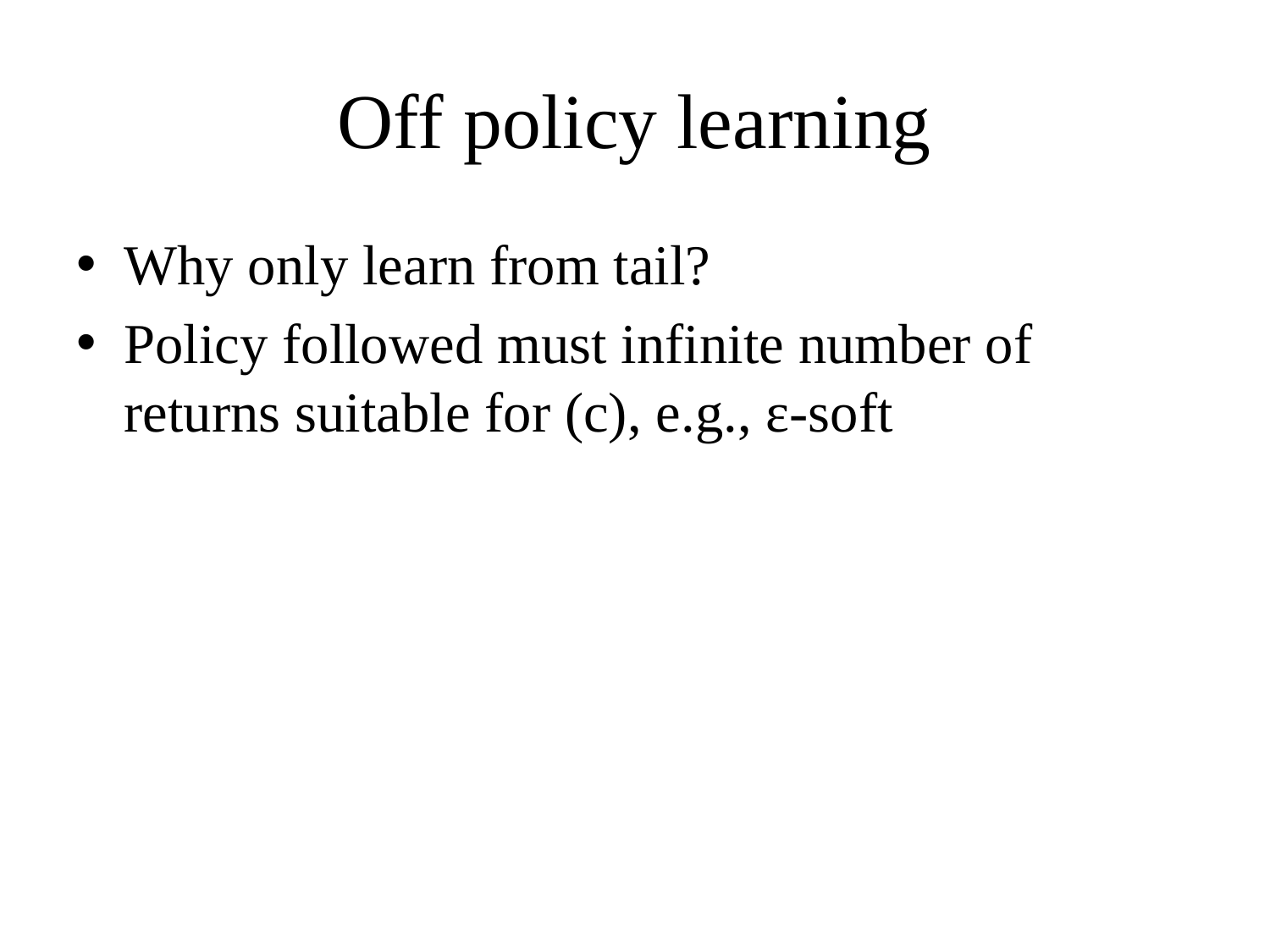

# Off policy learning
Why only learn from tail?
Policy followed must infinite number of returns suitable for (c), e.g., ε-soft